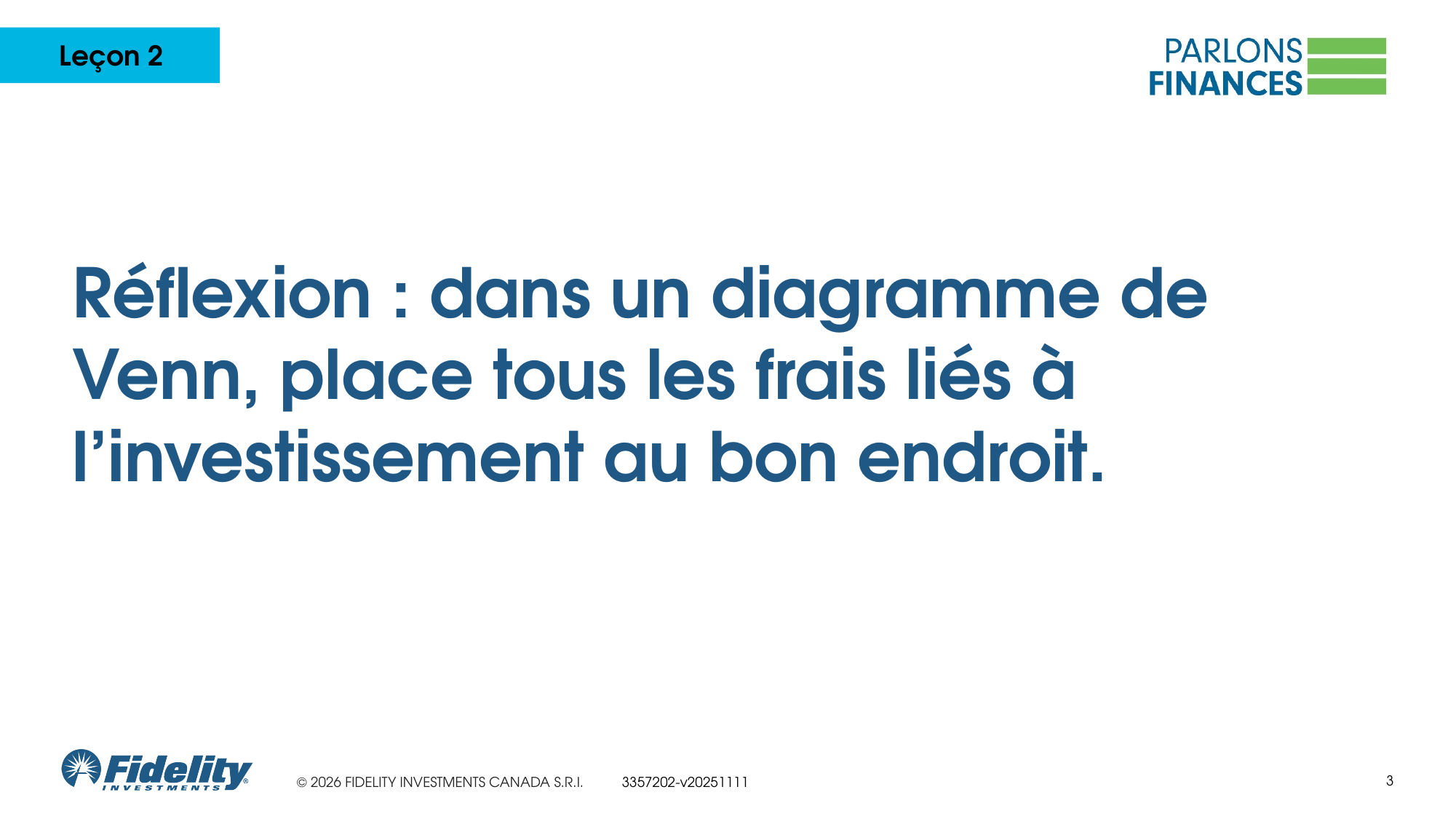

# Réflexion : dans un diagramme de Venn, place tous les frais liés à l’investissement au bon endroit.
3